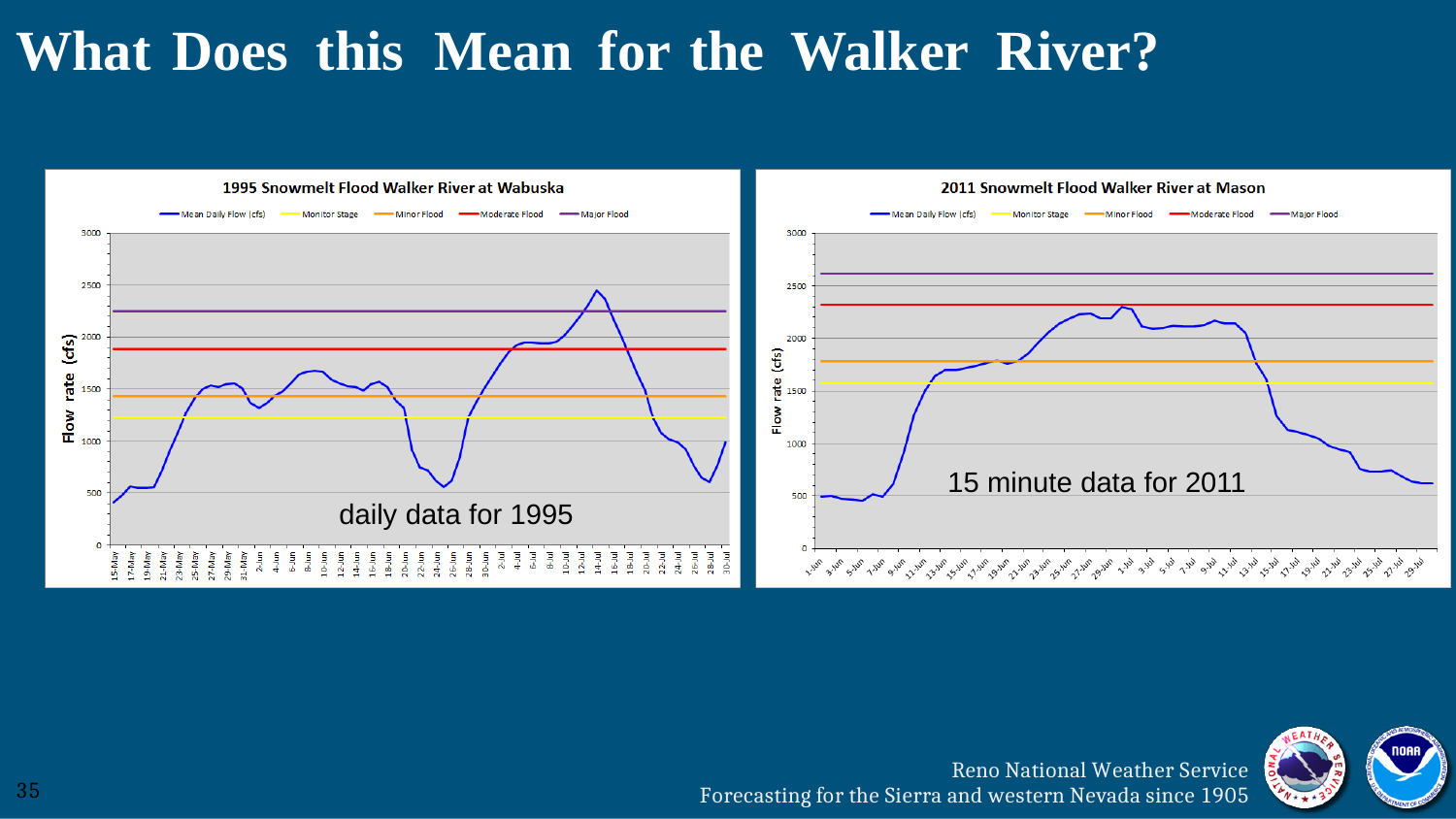

What
Does
this
Mean
for
the
Walker
River?

15 minute data for 2011
daily data for 1995

Reno National Weather Service
Forecasting for the Sierra and western Nevada since 1905
35